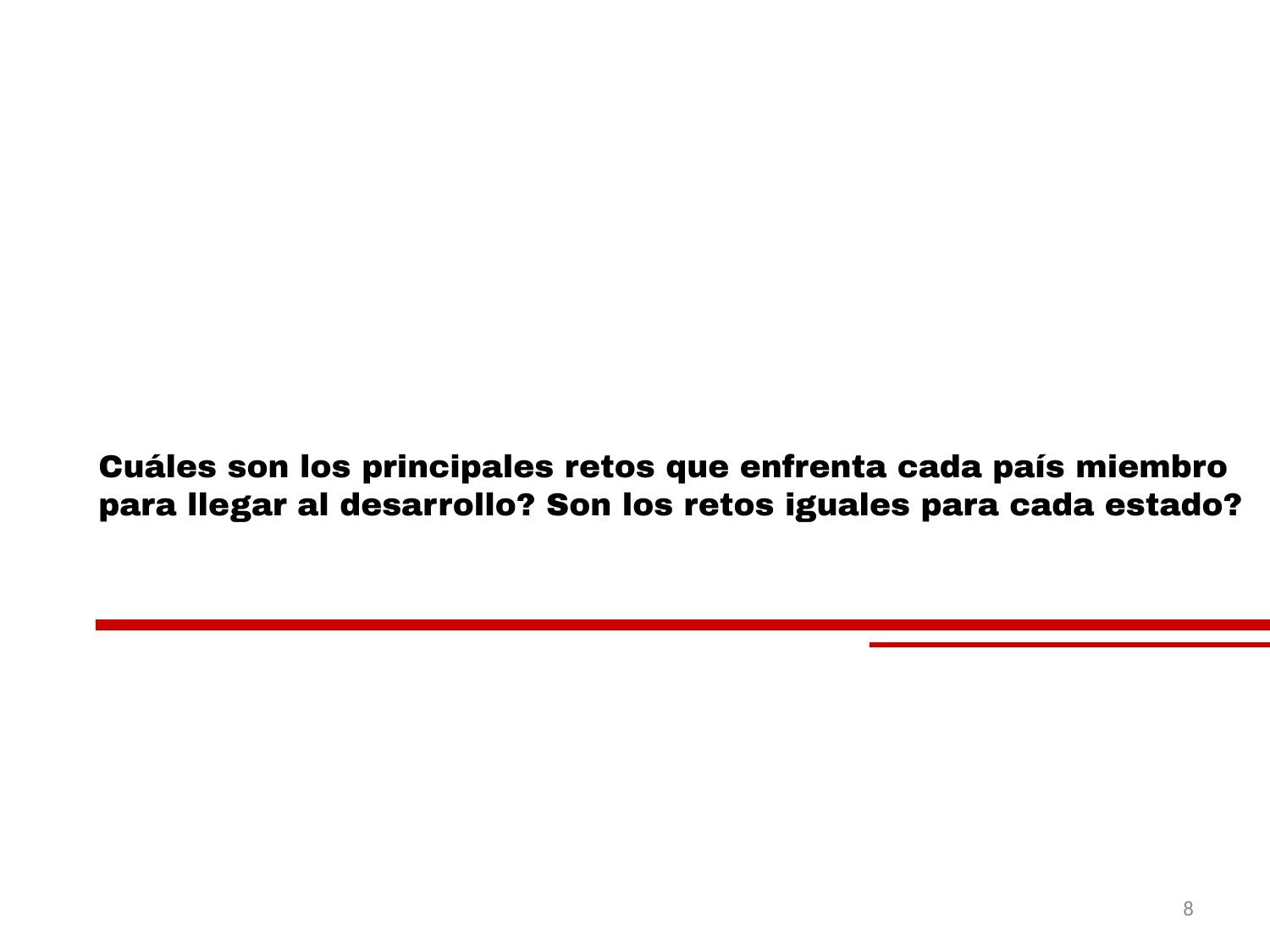

# Cuáles son los principales retos que enfrenta cada país miembro para llegar al desarrollo? Son los retos iguales para cada estado?
8